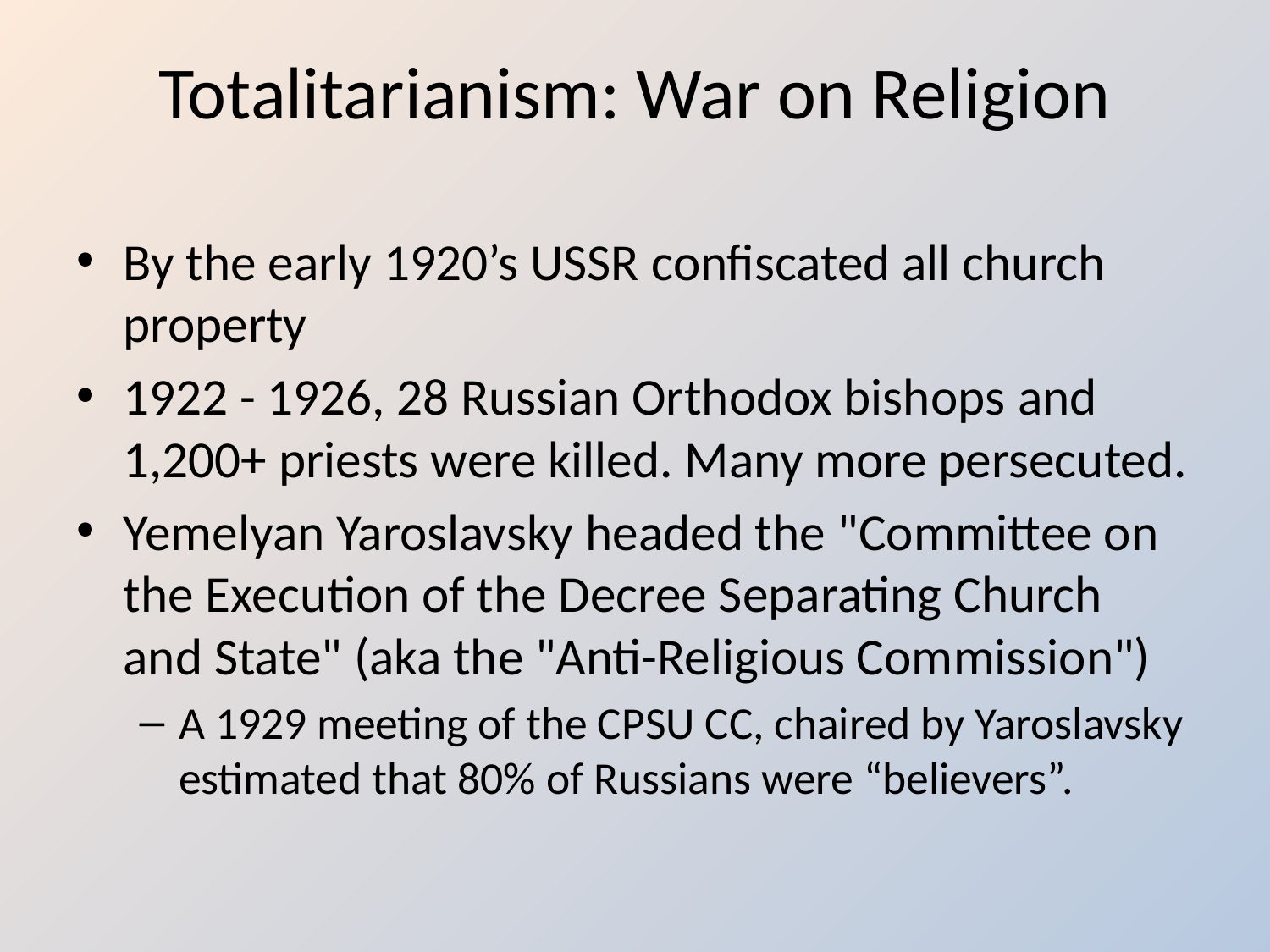

# Totalitarianism: War on Religion
By the early 1920’s USSR confiscated all church property
1922 - 1926, 28 Russian Orthodox bishops and 1,200+ priests were killed. Many more persecuted.
Yemelyan Yaroslavsky headed the "Committee on the Execution of the Decree Separating Church and State" (aka the "Anti-Religious Commission")
A 1929 meeting of the CPSU CC, chaired by Yaroslavsky estimated that 80% of Russians were “believers”.